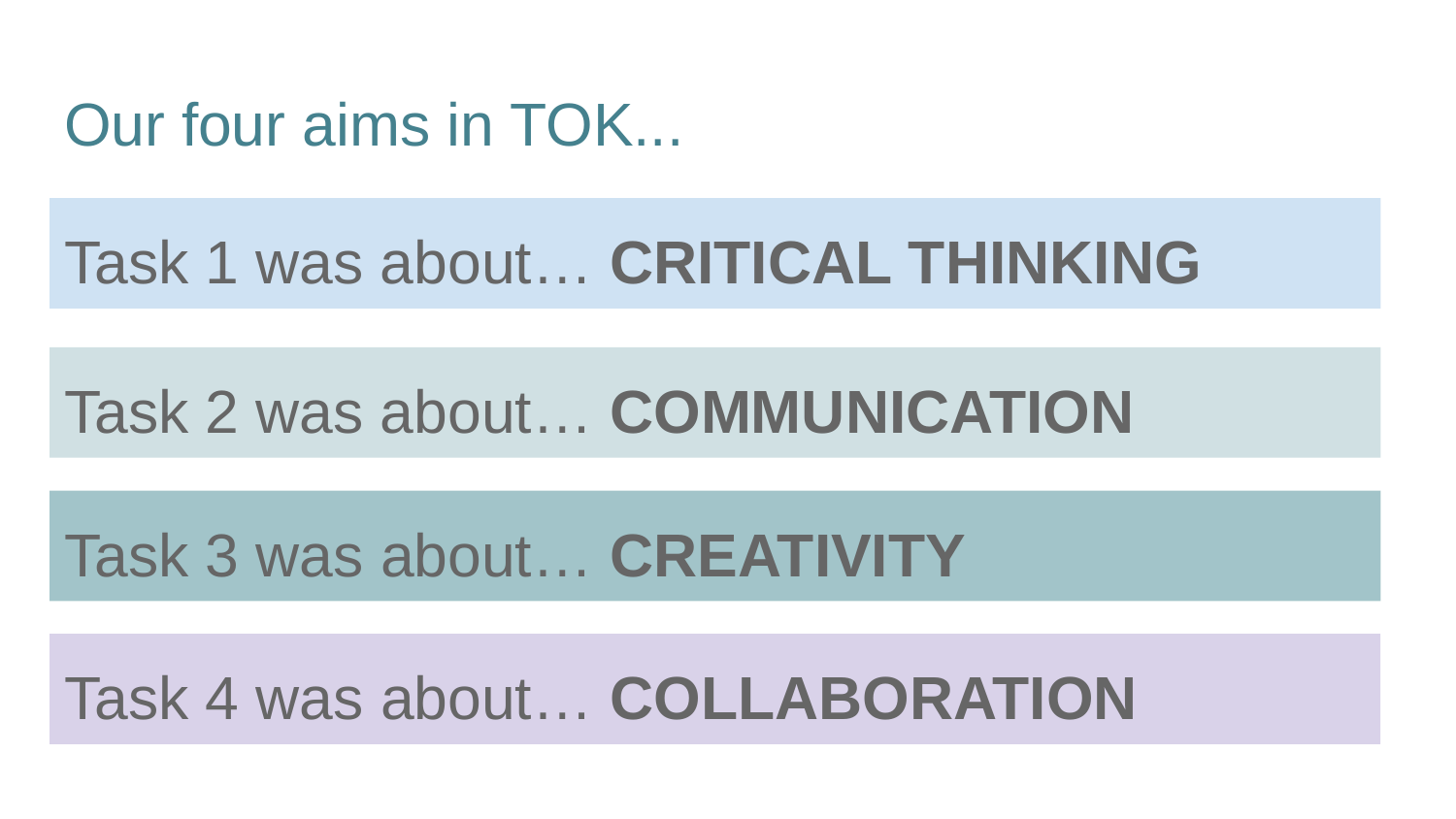

# Our four aims in TOK...

Task 1 was about… CRITICAL THINKING

Task 2 was about… COMMUNICATION

Task 3 was about… CREATIVITY

Task 4 was about… COLLABORATION